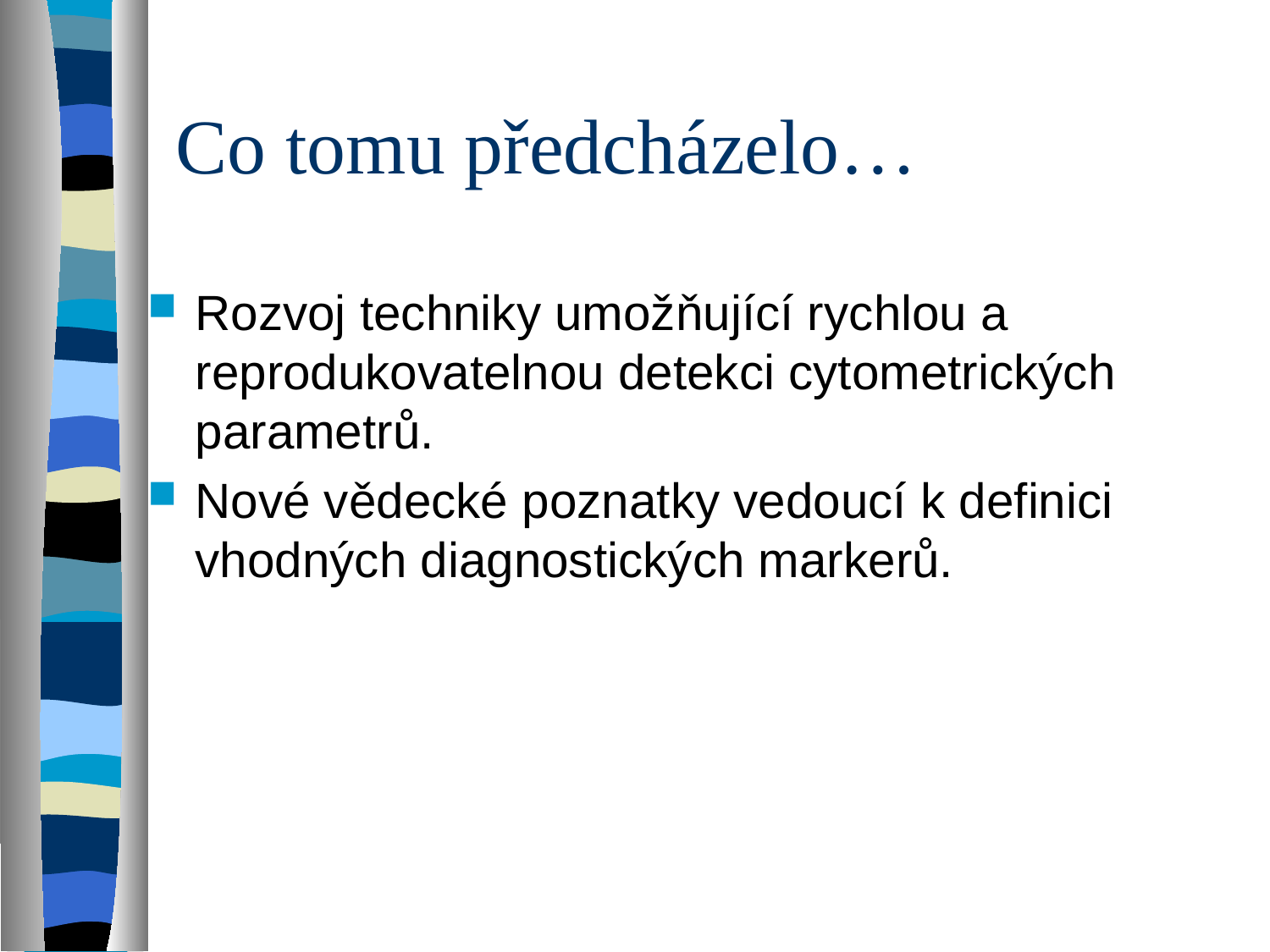

# Co tomu předcházelo…
Rozvoj techniky umožňující rychlou a reprodukovatelnou detekci cytometrických parametrů.
Nové vědecké poznatky vedoucí k definici vhodných diagnostických markerů.